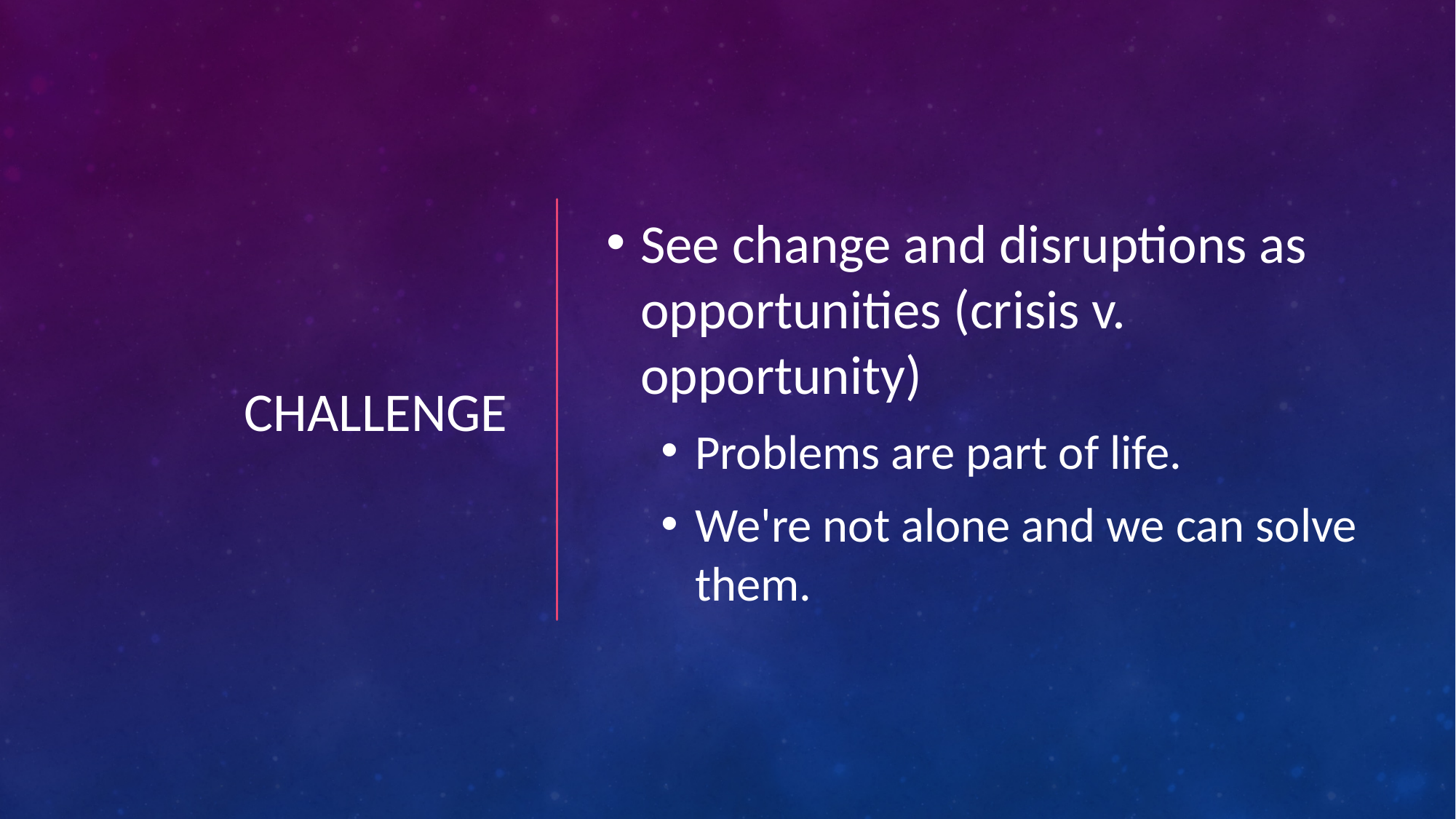

# Challenge
See change and disruptions as opportunities (crisis v. opportunity)
Problems are part of life.
We're not alone and we can solve them.